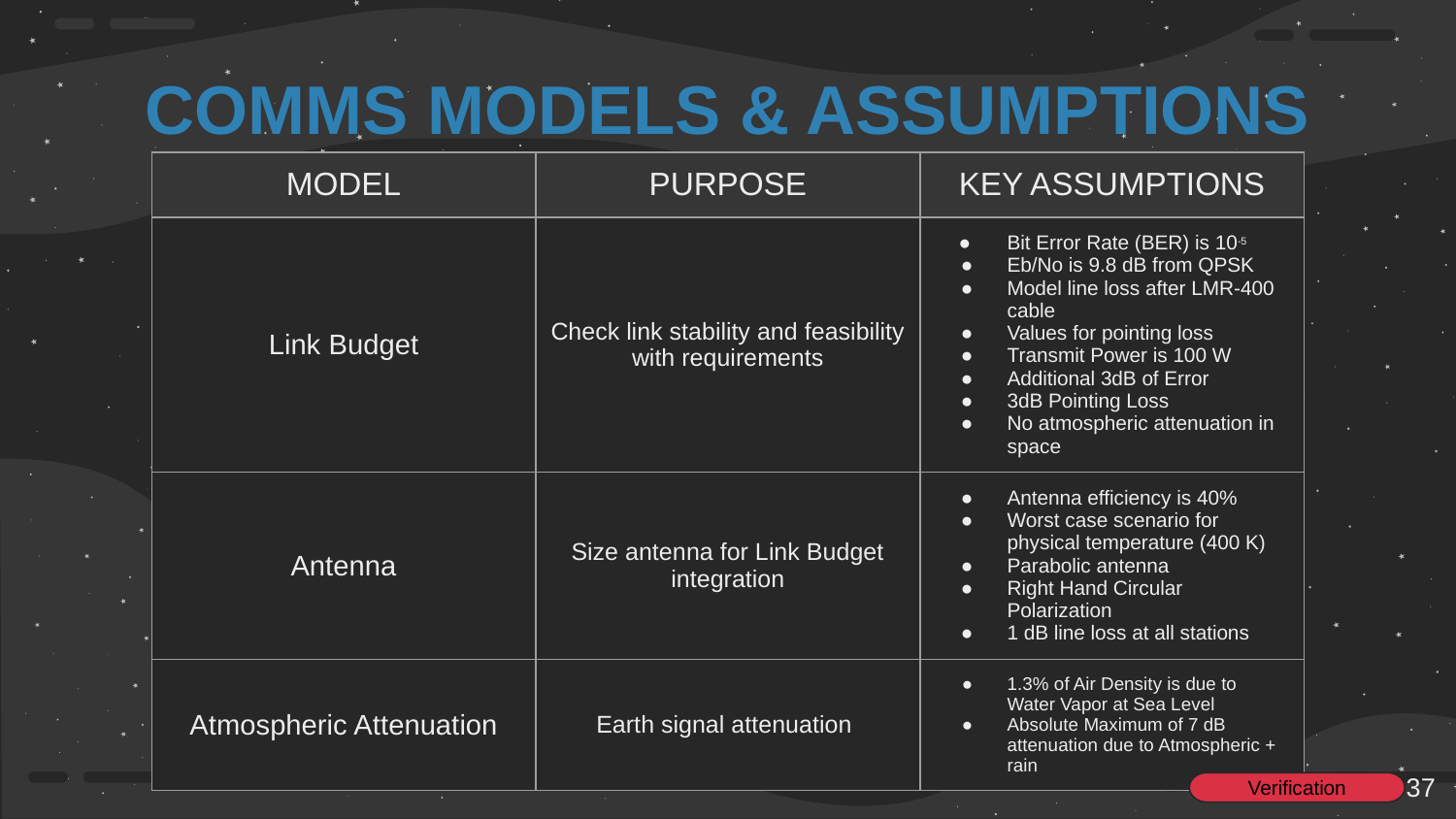

# COMMS MODELS & ASSUMPTIONS
| MODEL | PURPOSE | KEY ASSUMPTIONS |
| --- | --- | --- |
| Link Budget | Check link stability and feasibility with requirements | Bit Error Rate (BER) is 10-5 Eb/No is 9.8 dB from QPSK Model line loss after LMR-400 cable Values for pointing loss Transmit Power is 100 W Additional 3dB of Error 3dB Pointing Loss No atmospheric attenuation in space |
| Antenna | Size antenna for Link Budget integration | Antenna efficiency is 40% Worst case scenario for physical temperature (400 K) Parabolic antenna Right Hand Circular Polarization 1 dB line loss at all stations |
| Atmospheric Attenuation | Earth signal attenuation | 1.3% of Air Density is due to Water Vapor at Sea Level Absolute Maximum of 7 dB attenuation due to Atmospheric + rain |
37
Verification